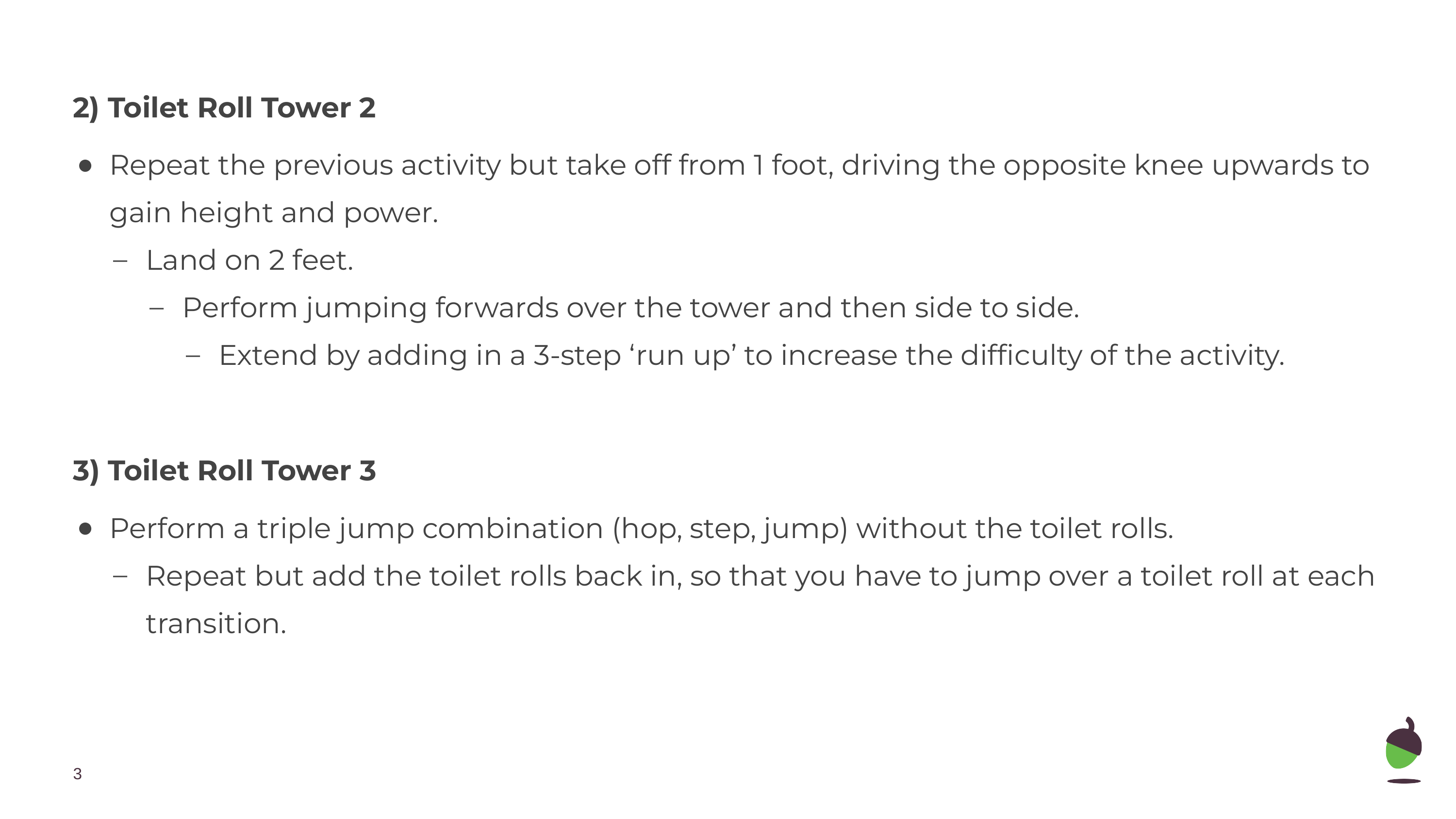

2) Toilet Roll Tower 2
Repeat the previous activity but take off from 1 foot, driving the opposite knee upwards to gain height and power.
Land on 2 feet.
Perform jumping forwards over the tower and then side to side.
Extend by adding in a 3-step ‘run up’ to increase the difficulty of the activity.

3) Toilet Roll Tower 3
Perform a triple jump combination (hop, step, jump) without the toilet rolls.
Repeat but add the toilet rolls back in, so that you have to jump over a toilet roll at each transition.

3